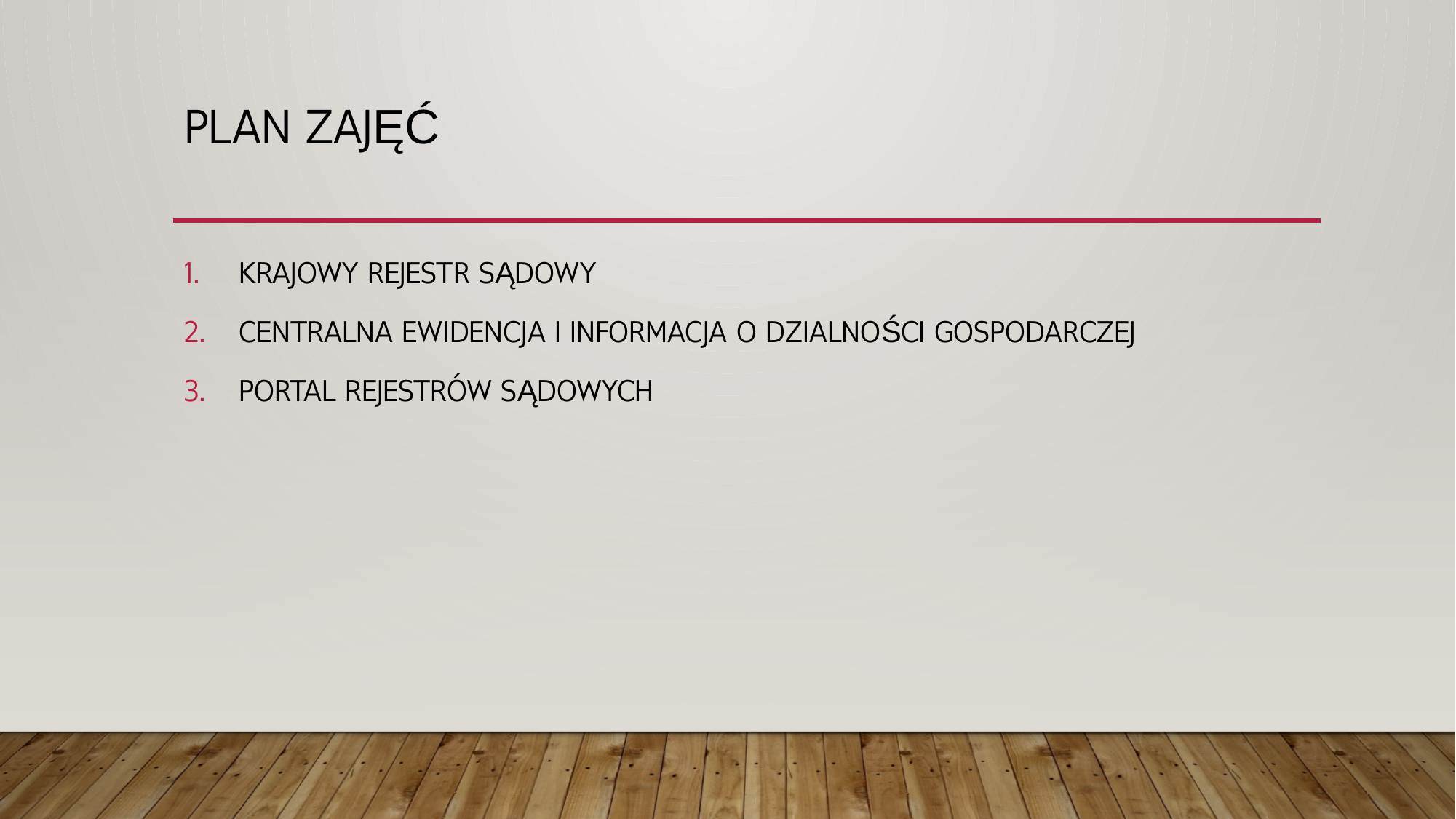

# Plan zajęć
KRAJOWY REJESTR SĄDOWY
CENTRALNA EWIDENCJA I INFORMACJA O DZIALNOŚCI GOSPODARCZEJ
PORTAL REJESTRÓW SĄDOWYCH